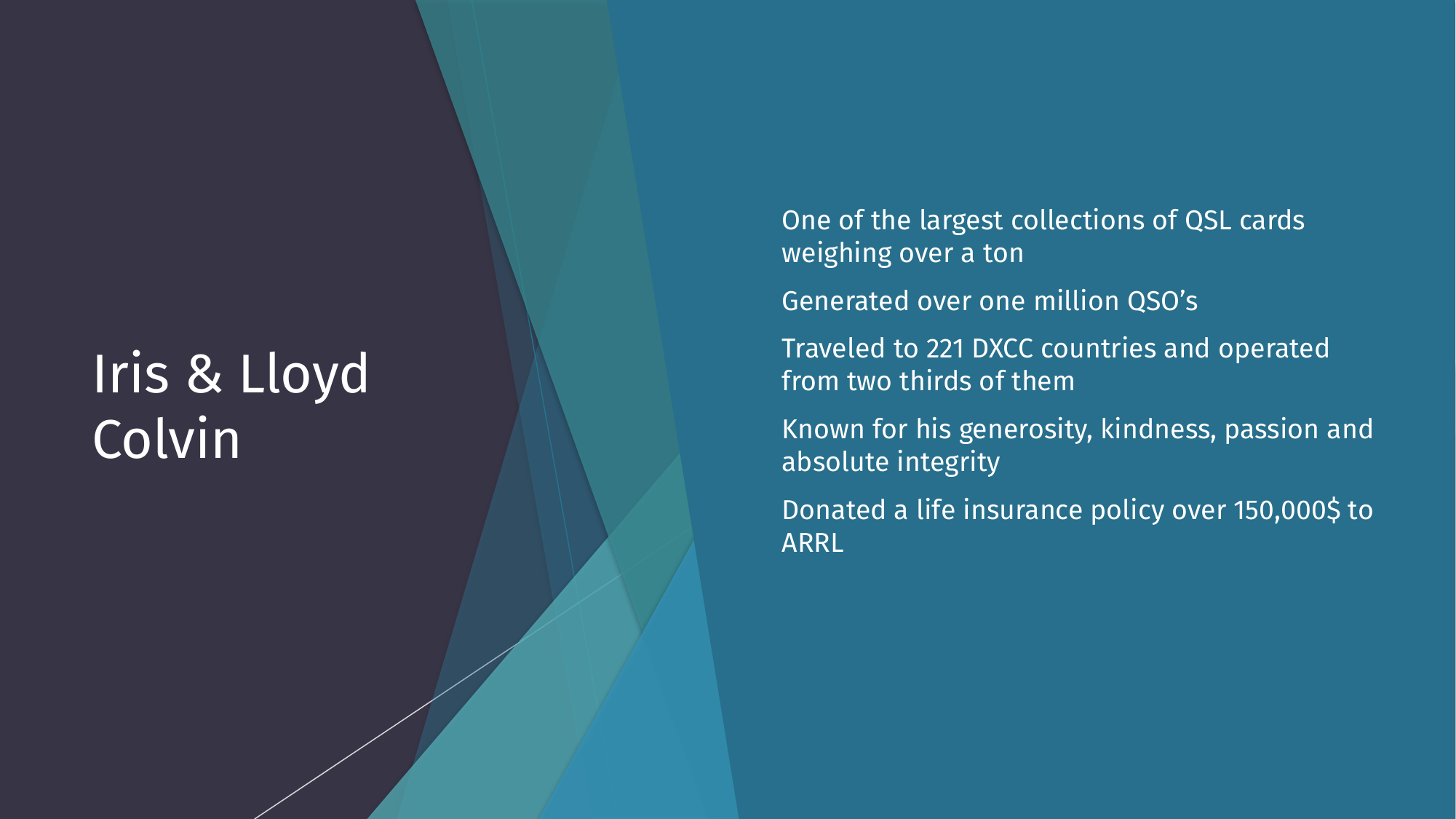

# Iris & Lloyd Colvin
One of the largest collections of QSL cards weighing over a ton
Generated over one million QSO’s
Traveled to 221 DXCC countries and operated from two thirds of them
Known for his generosity, kindness, passion and absolute integrity
Donated a life insurance policy over 150,000$ to ARRL